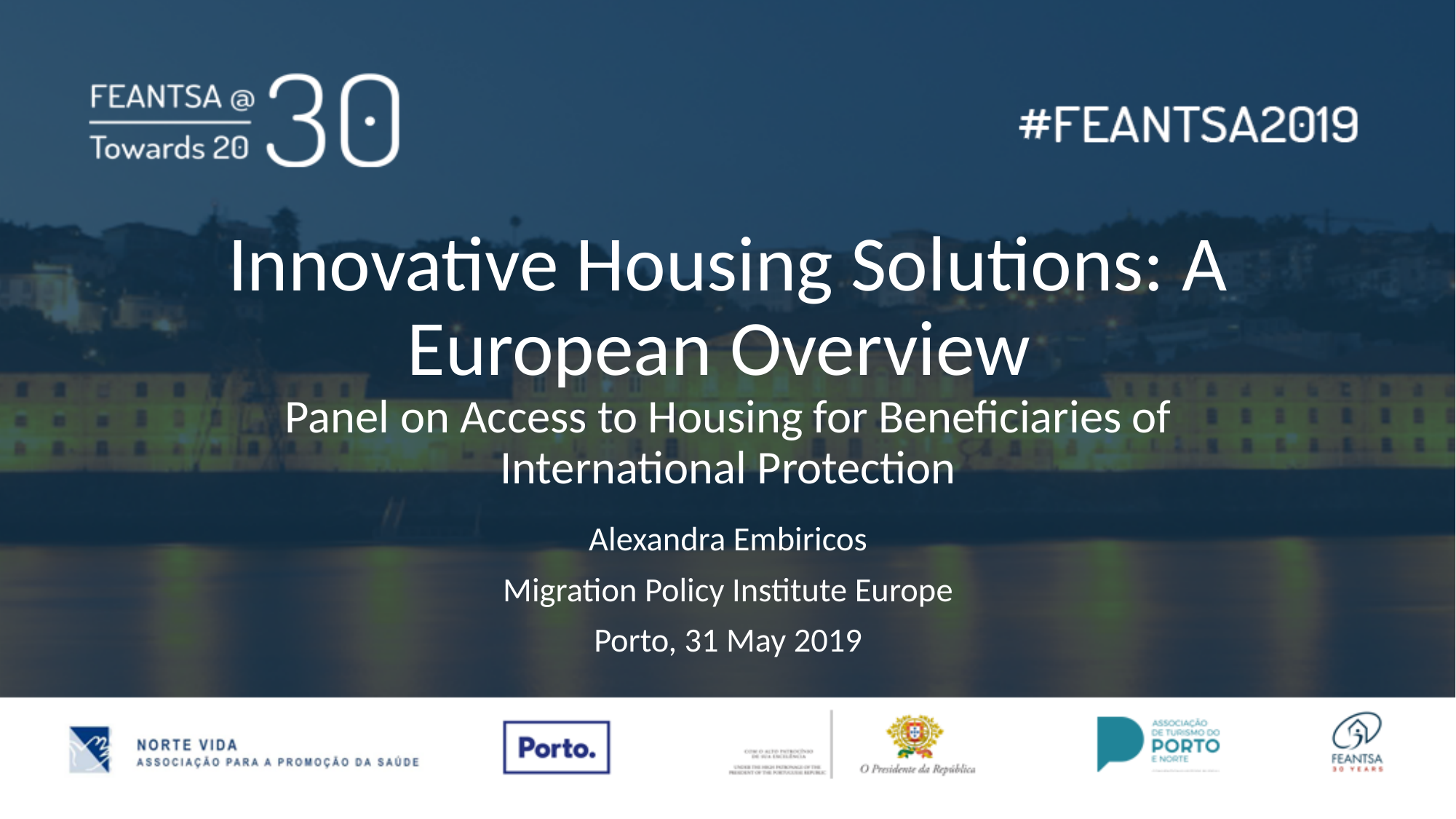

# Innovative Housing Solutions: A European Overview Panel on Access to Housing for Beneficiaries of International Protection
Alexandra Embiricos
Migration Policy Institute Europe
Porto, 31 May 2019